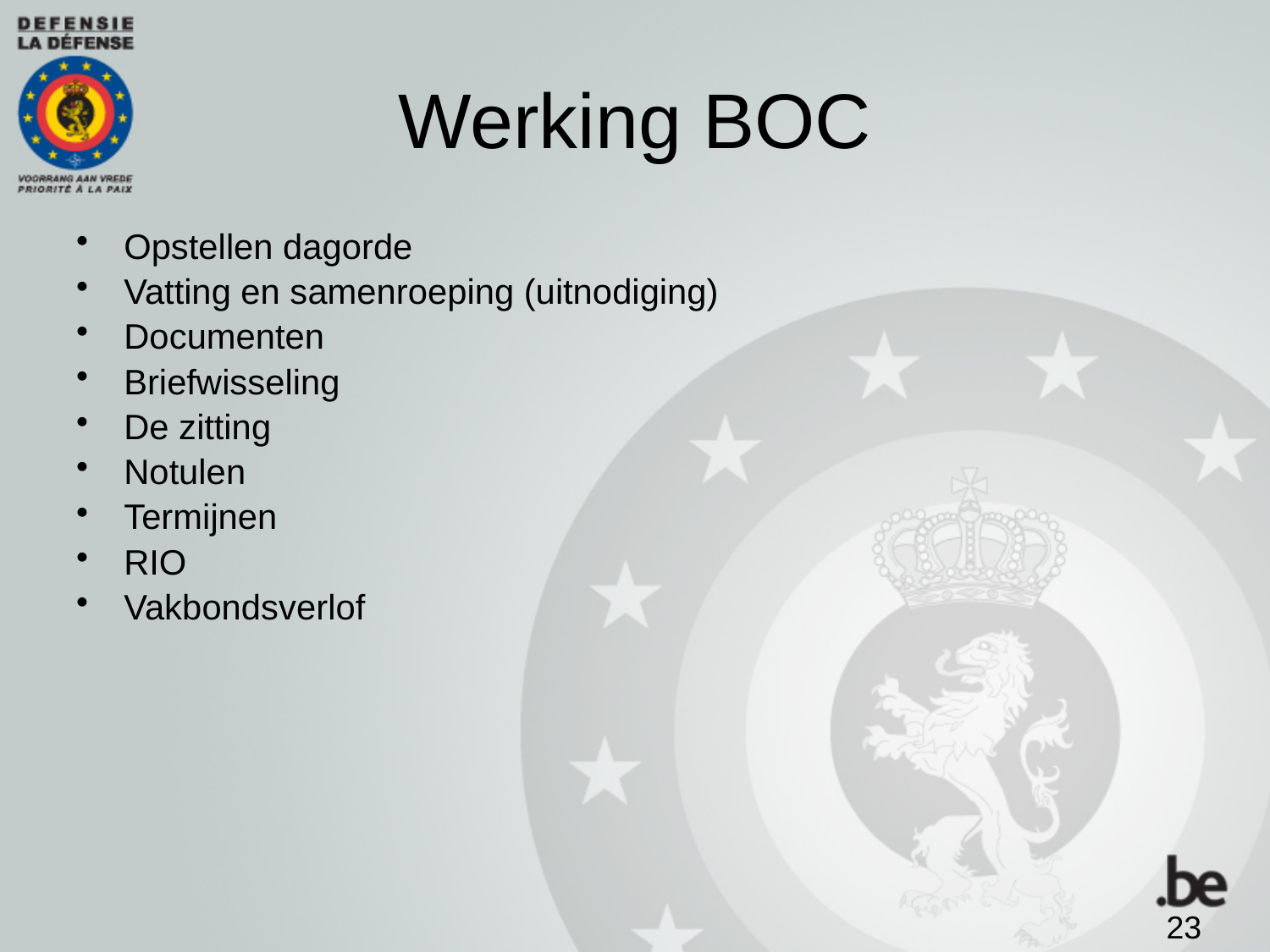

# Werking BOC
Opstellen dagorde
Vatting en samenroeping (uitnodiging)
Documenten
Briefwisseling
De zitting
Notulen
Termijnen
RIO
Vakbondsverlof
23